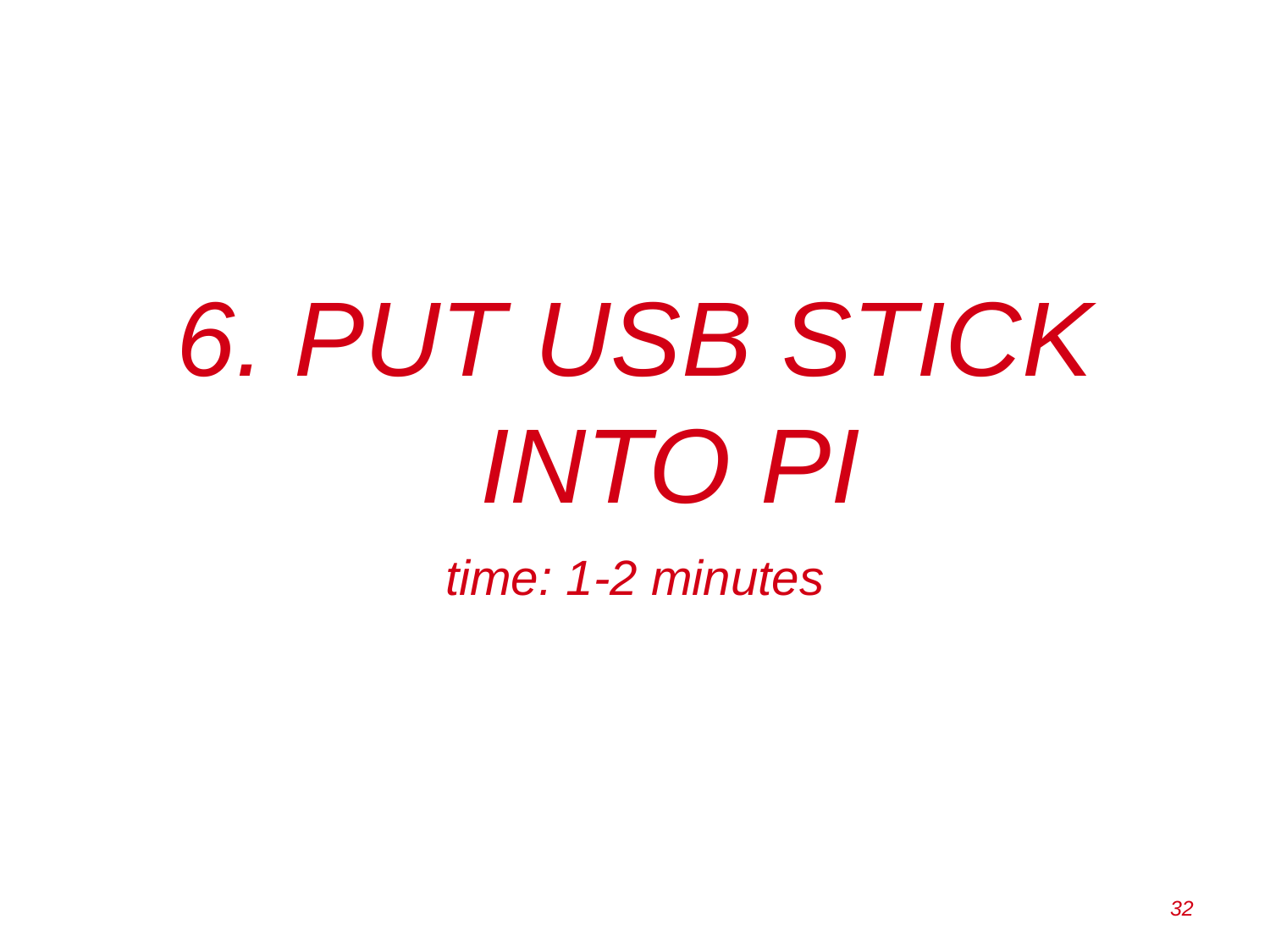

# 6. Put USB stick into Pi
time: 1-2 minutes
32